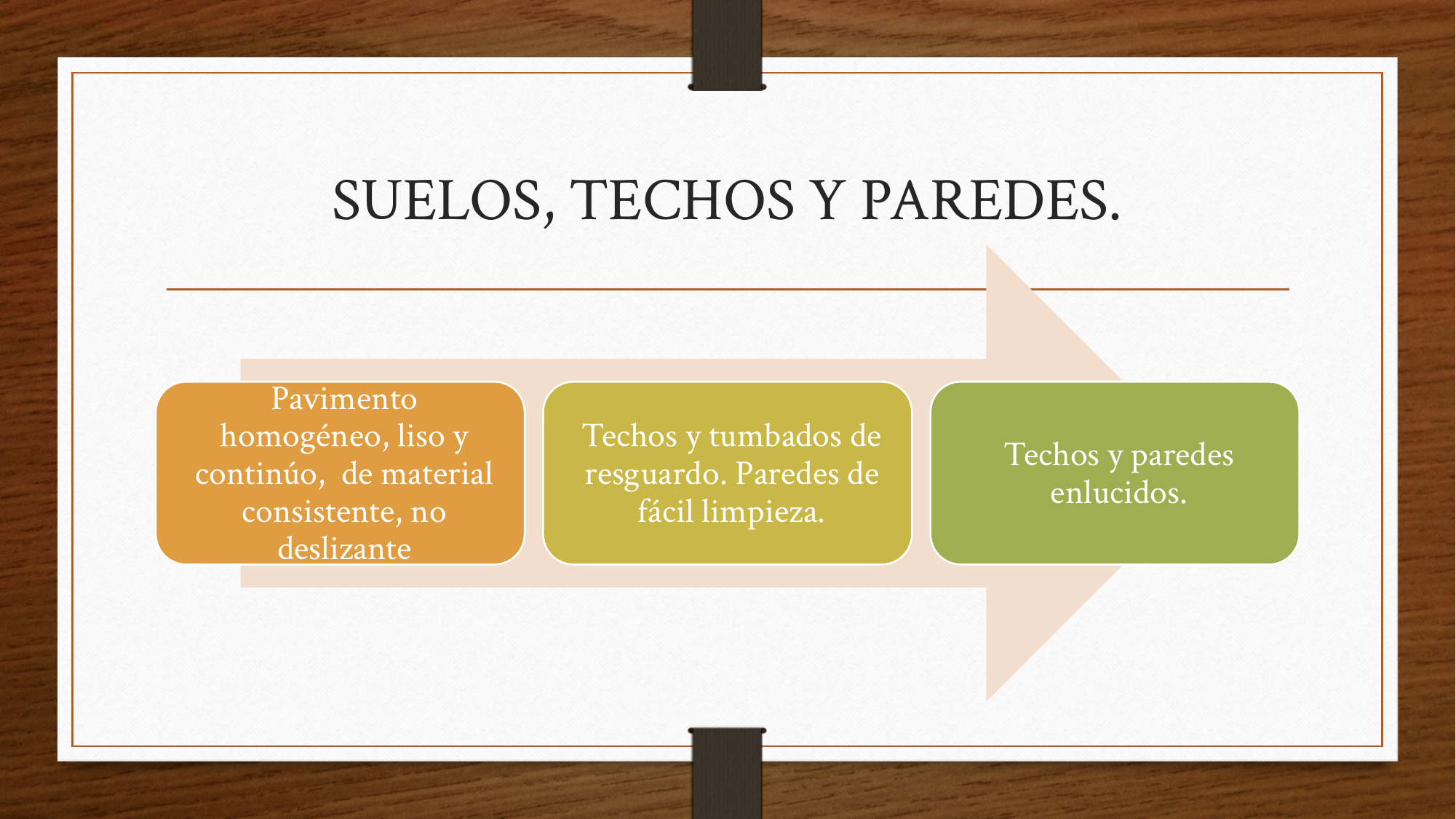

# SUELOS, TECHOS Y PAREDES.
Pavimento homogéneo, liso y continúo,  de material consistente, no deslizante
Techos y tumbados de resguardo. Paredes de fácil limpieza.
Techos y paredes enlucidos.